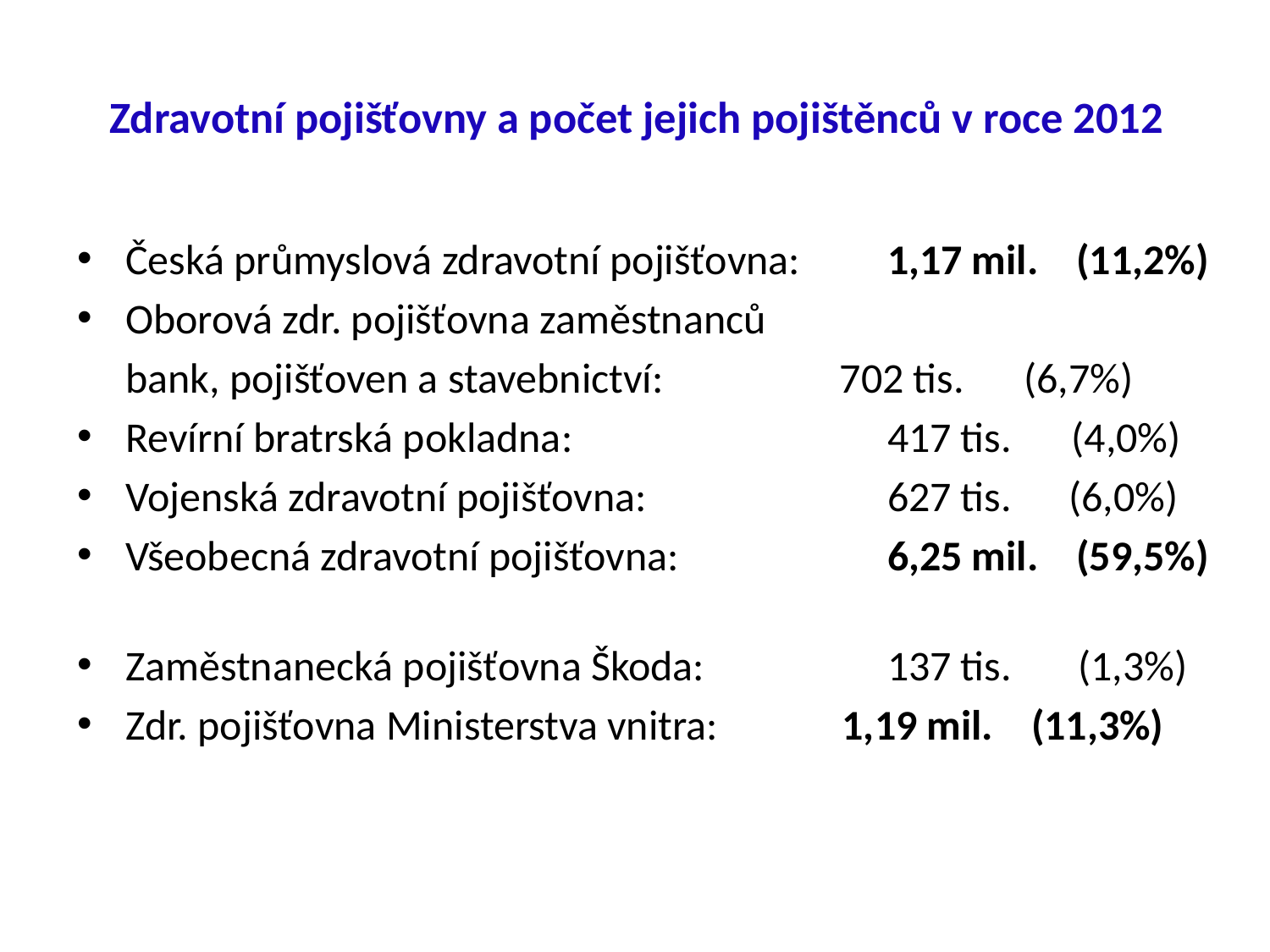

# Zdravotní pojišťovny a počet jejich pojištěnců v roce 2012
Česká průmyslová zdravotní pojišťovna: 	1,17 mil.    (11,2%)
Oborová zdr. pojišťovna zaměstnanců
     bank, pojišťoven a stavebnictví: 		702 tis.	      (6,7%)
Revírní bratrská pokladna: 			417 tis.	      (4,0%)
Vojenská zdravotní pojišťovna:		627 tis.      (6,0%)
Všeobecná zdravotní pojišťovna:		6,25 mil.    (59,5%)
Zaměstnanecká pojišťovna Škoda:		137 tis.       (1,3%)
Zdr. pojišťovna Ministerstva vnitra:             1,19 mil.    (11,3%)